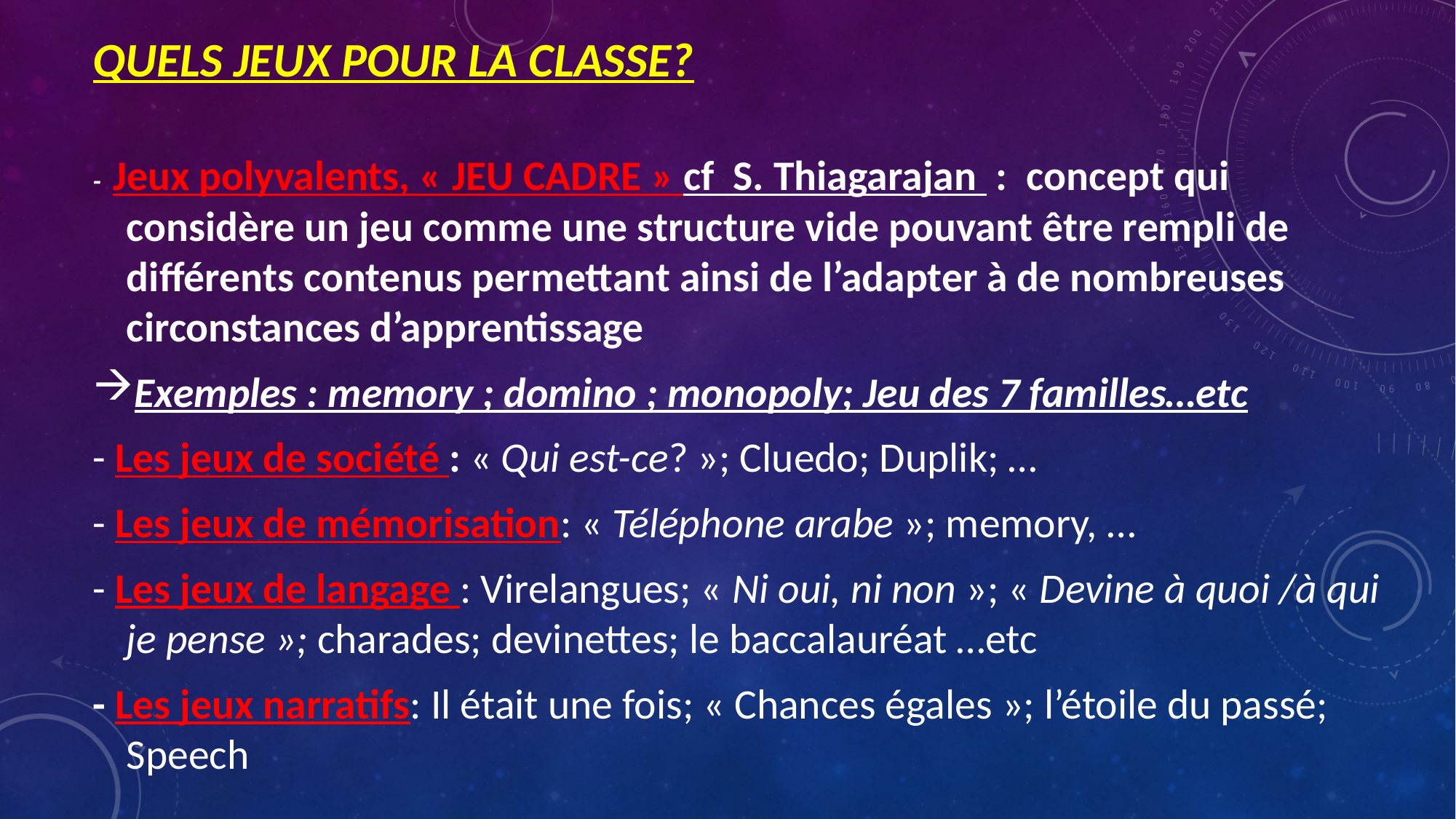

QUELS JEUX POUR LA CLASSE?

-  Jeux polyvalents, « JEU CADRE » cf  S. Thiagarajan  :  concept qui considère un jeu comme une structure vide pouvant être rempli de différents contenus permettant ainsi de l’adapter à de nombreuses circonstances d’apprentissage
Exemples : memory ; domino ; monopoly; Jeu des 7 familles…etc
- Les jeux de société : « Qui est-ce? »; Cluedo; Duplik; …
- Les jeux de mémorisation: « Téléphone arabe »; memory, …
- Les jeux de langage : Virelangues; « Ni oui, ni non »; « Devine à quoi /à qui je pense »; charades; devinettes; le baccalauréat …etc
- Les jeux narratifs: Il était une fois; « Chances égales »; l’étoile du passé; Speech